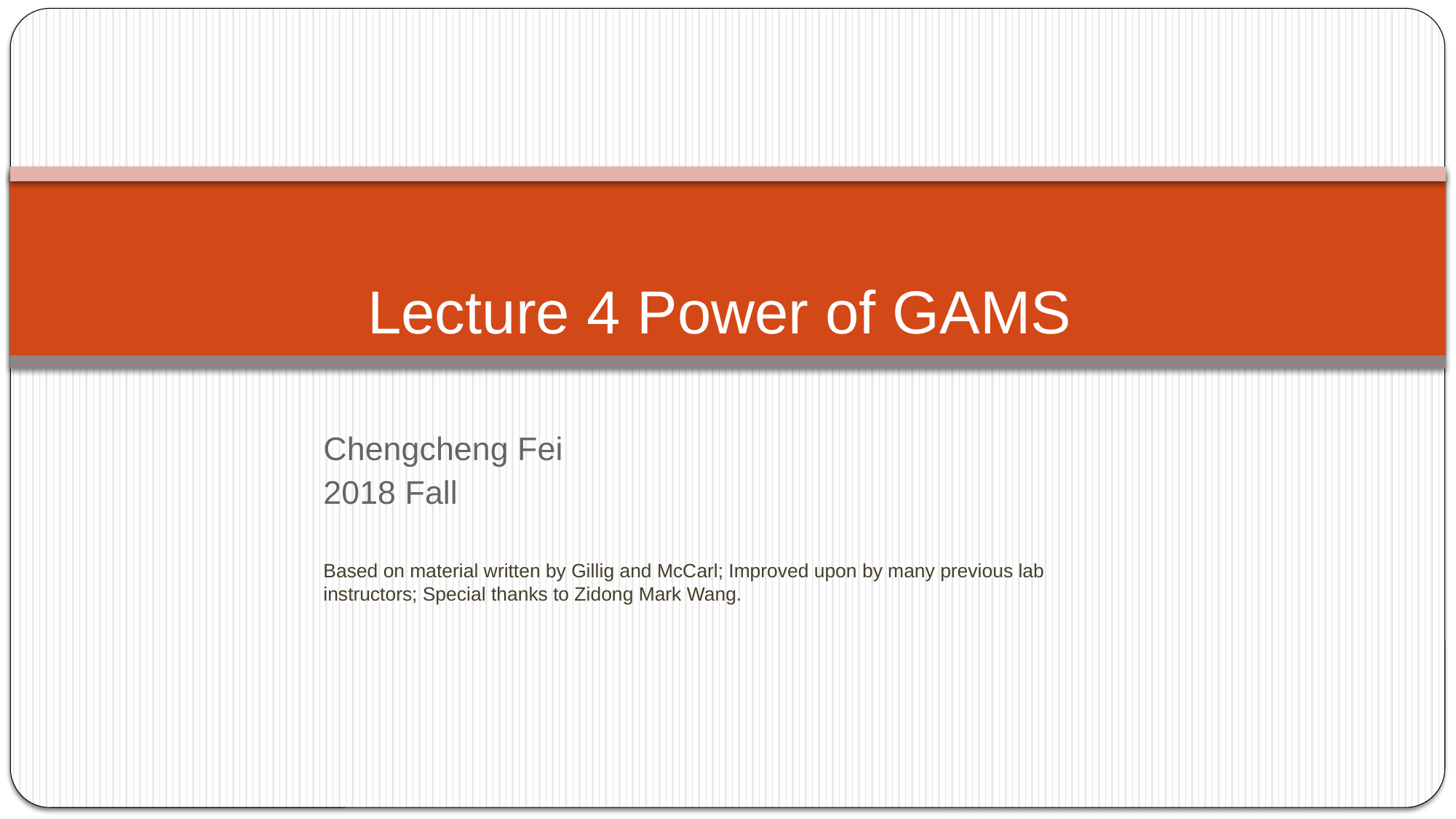

# Lecture 4 Power of GAMS
Chengcheng Fei
2018 Fall

Based on material written by Gillig and McCarl; Improved upon by many previous lab instructors; Special thanks to Zidong Mark Wang.